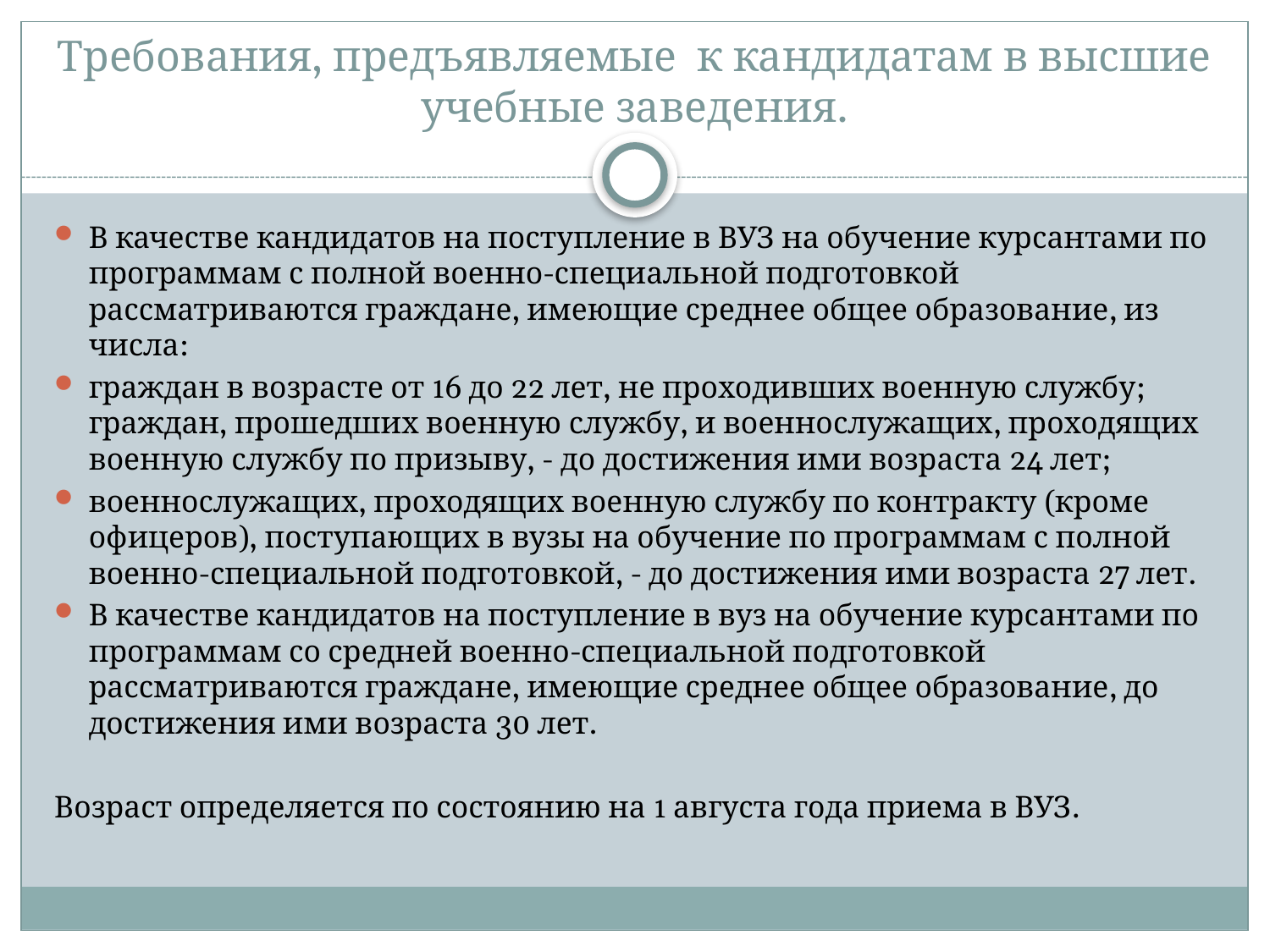

# Требования, предъявляемые  к кандидатам в высшие учебные заведения.
В качестве кандидатов на поступление в ВУЗ на обучение курсантами по программам с полной военно-специальной подготовкой рассматриваются граждане, имеющие среднее общее образование, из числа:
граждан в возрасте от 16 до 22 лет, не проходивших военную службу; граждан, прошедших военную службу, и военнослужащих, проходящих военную службу по призыву, - до достижения ими возраста 24 лет;
военнослужащих, проходящих военную службу по контракту (кроме офицеров), поступающих в вузы на обучение по программам с полной военно-специальной подготовкой, - до достижения ими возраста 27 лет.
В качестве кандидатов на поступление в вуз на обучение курсантами по программам со средней военно-специальной подготовкой рассматриваются граждане, имеющие среднее общее образование, до достижения ими возраста 30 лет.

Возраст определяется по состоянию на 1 августа года приема в ВУЗ.